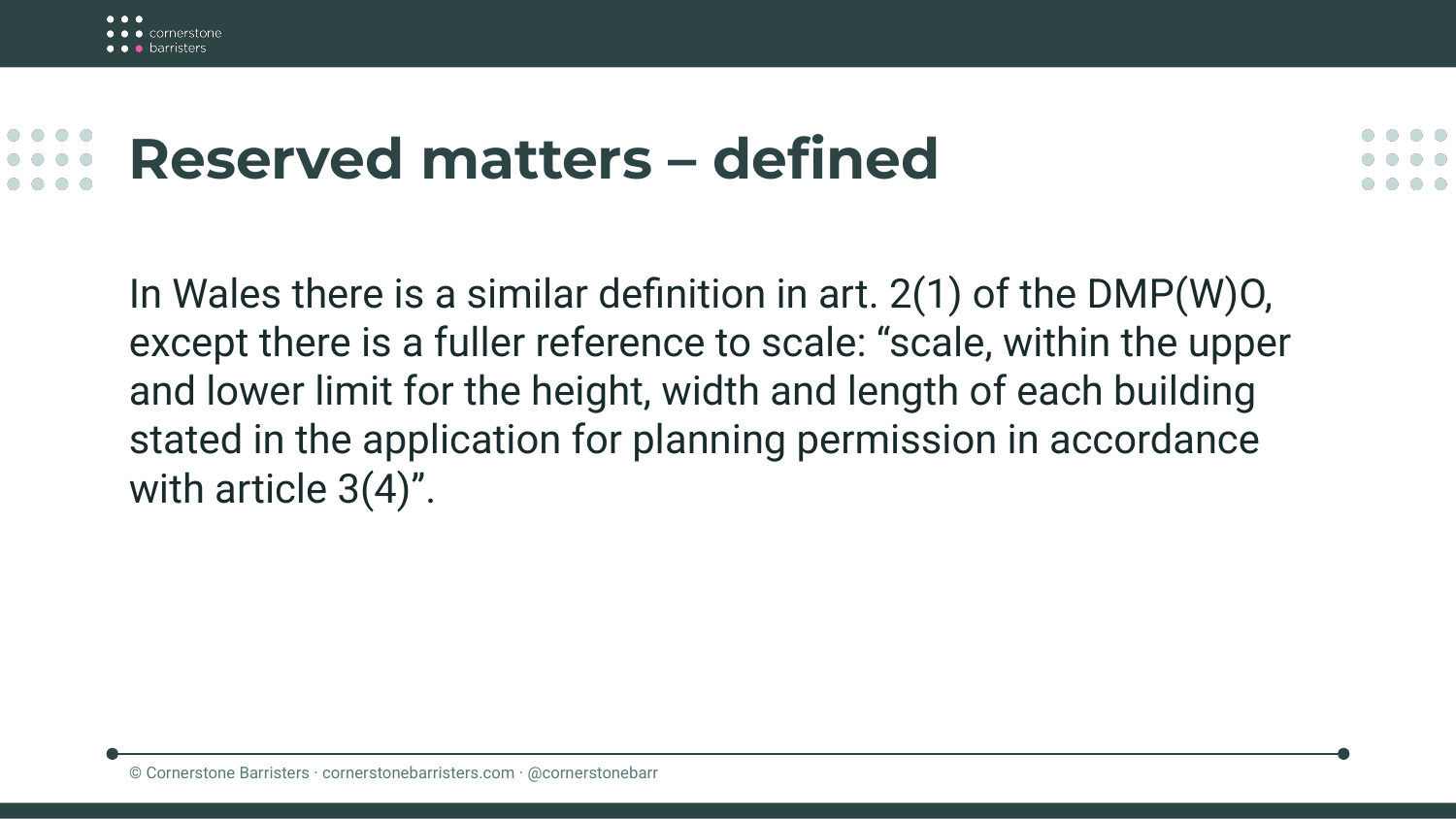

Reserved matters – defined
In Wales there is a similar definition in art. 2(1) of the DMP(W)O, except there is a fuller reference to scale: “scale, within the upper and lower limit for the height, width and length of each building stated in the application for planning permission in accordance with article 3(4)”.